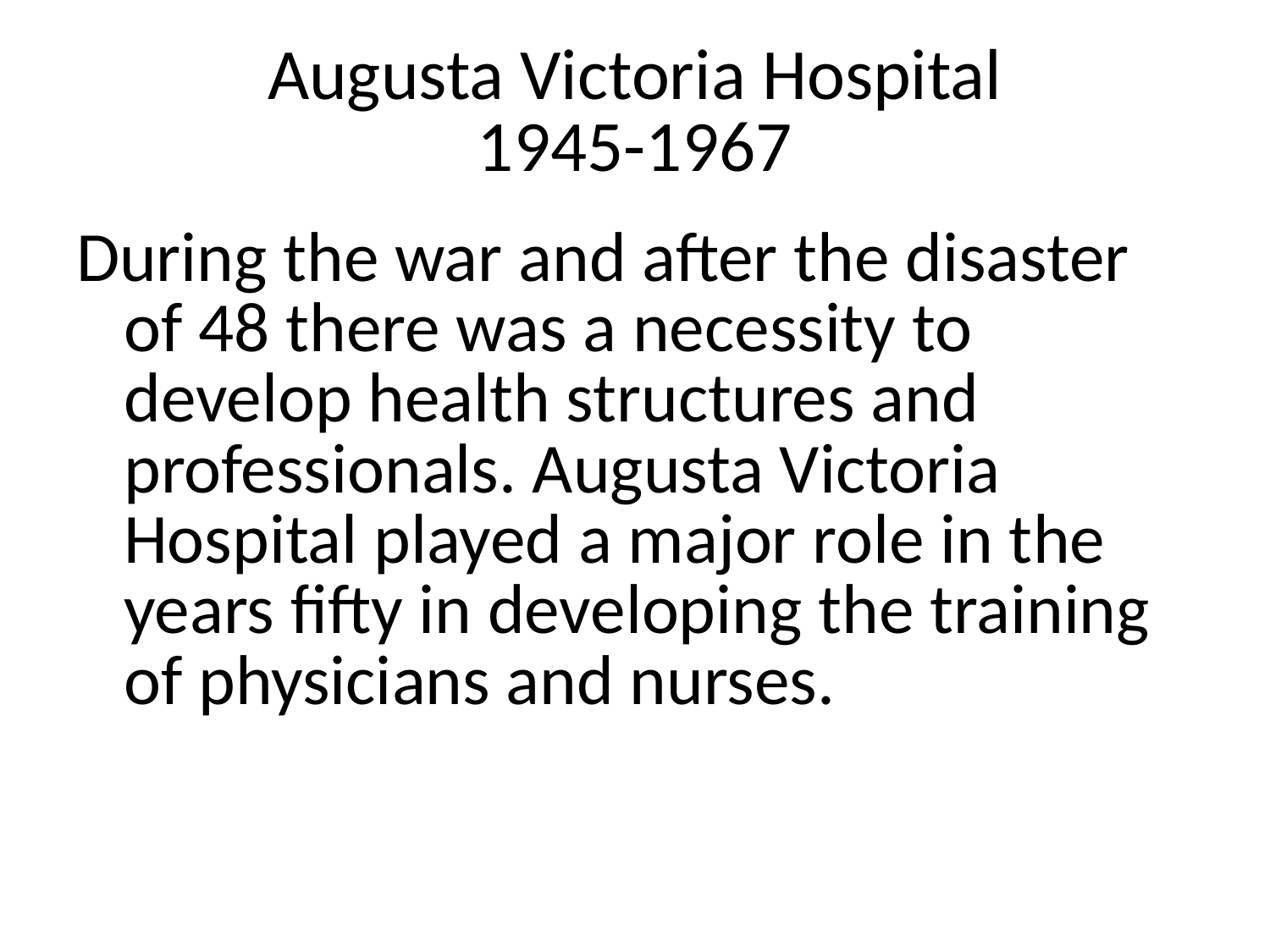

# Augusta Victoria Hospital 1945-1967
During the war and after the disaster of 48 there was a necessity to develop health structures and professionals. Augusta Victoria Hospital played a major role in the years fifty in developing the training of physicians and nurses.